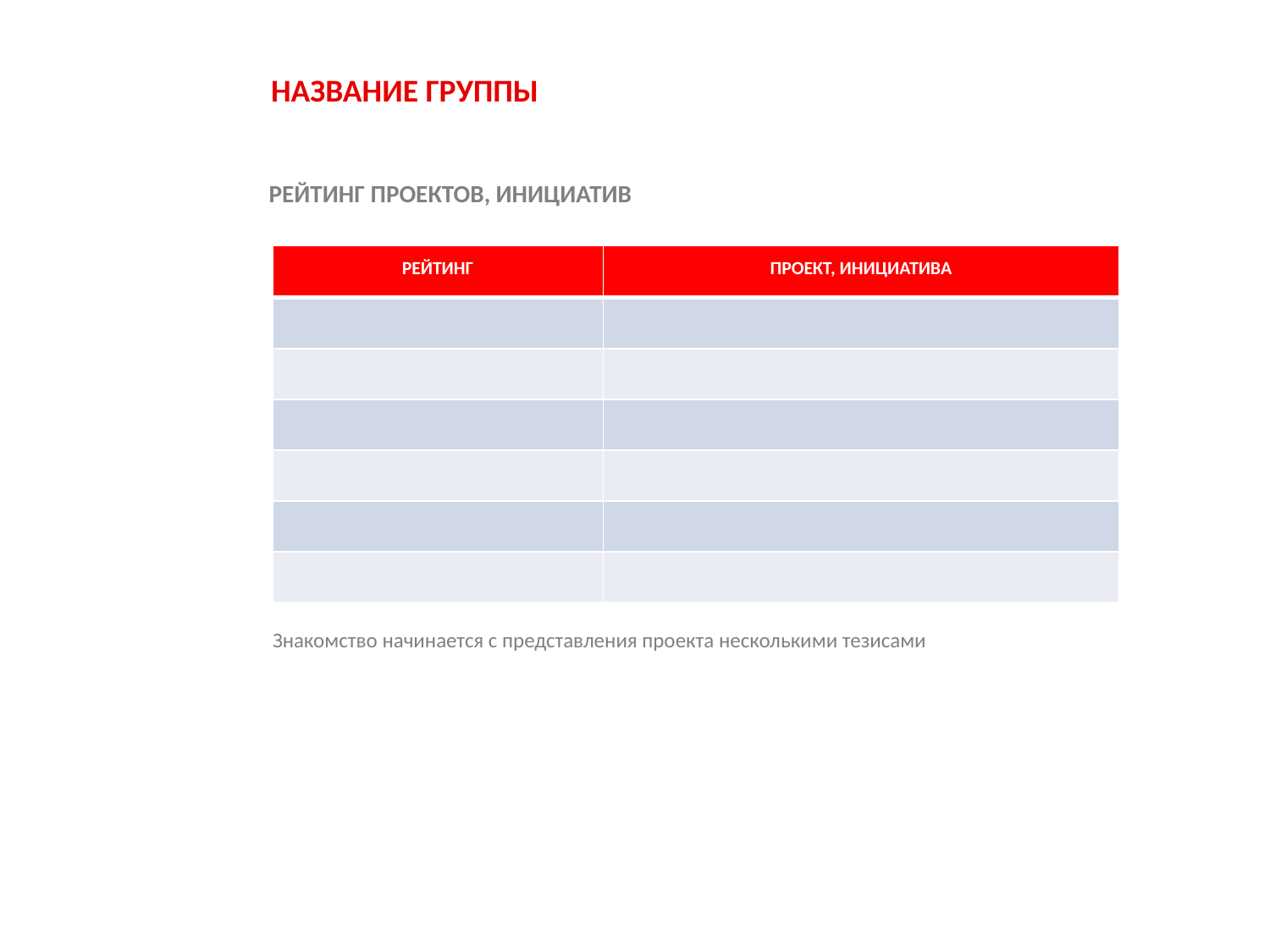

НАЗВАНИЕ ГРУППЫ
РЕЙТИНГ ПРОЕКТОВ, ИНИЦИАТИВ
| РЕЙТИНГ | ПРОЕКТ, ИНИЦИАТИВА |
| --- | --- |
|  |  |
|  |  |
|  |  |
|  |  |
|  |  |
|  |  |
Знакомство начинается с представления проекта несколькими тезисами